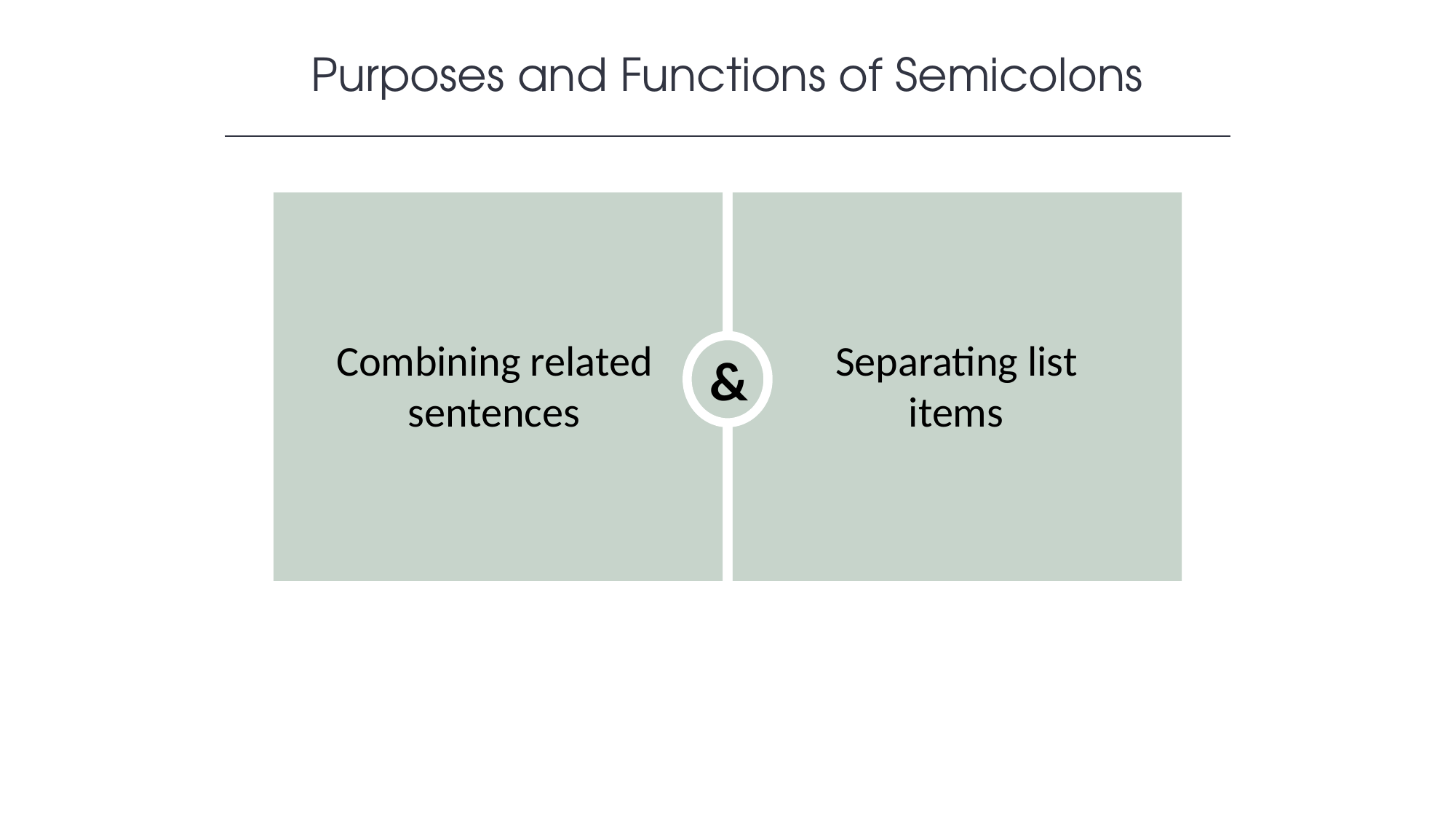

Purposes and Functions of Semicolons

&
Combining related sentences
Separating list items